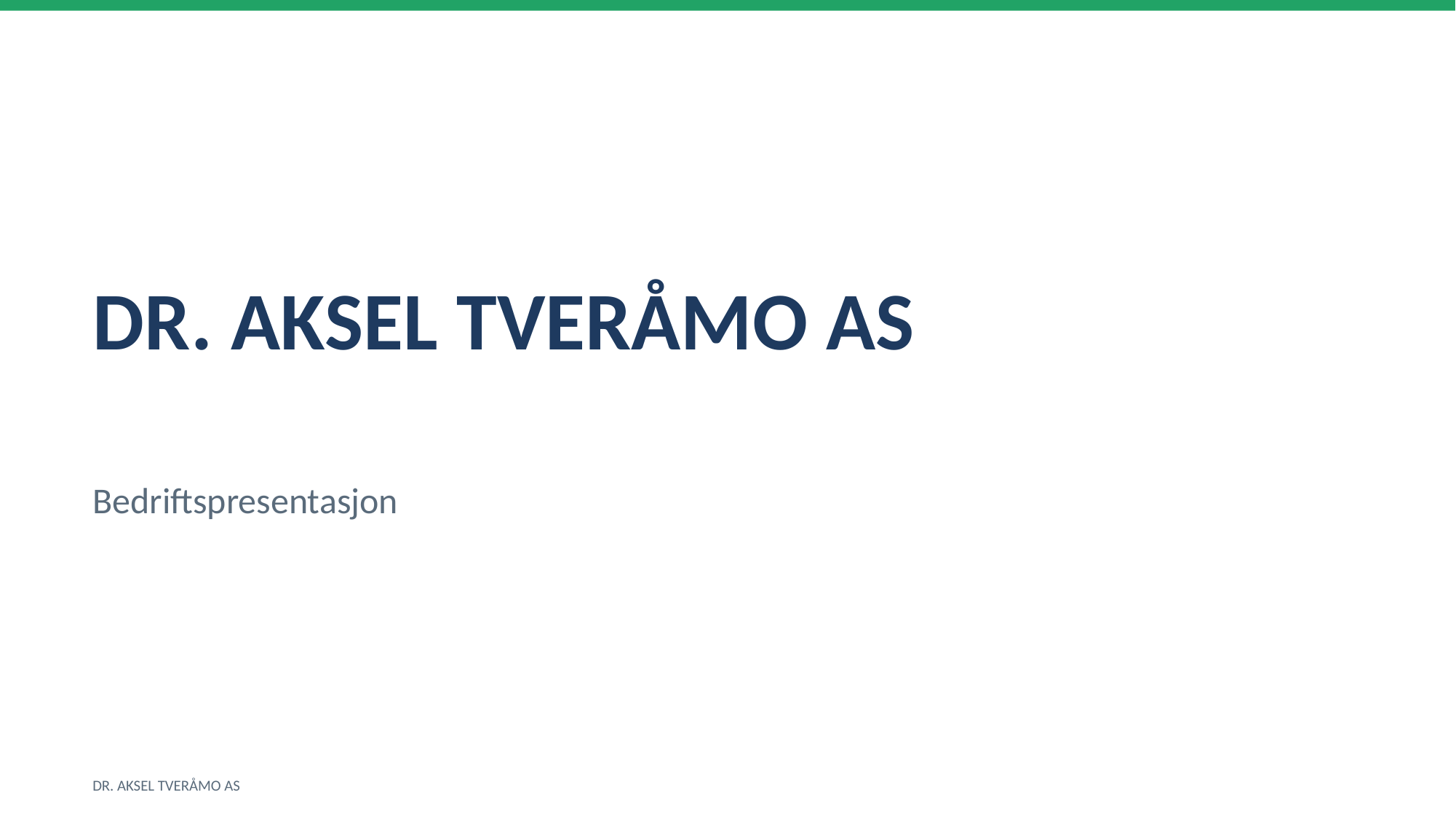

DR. AKSEL TVERÅMO AS
Bedriftspresentasjon
DR. AKSEL TVERÅMO AS